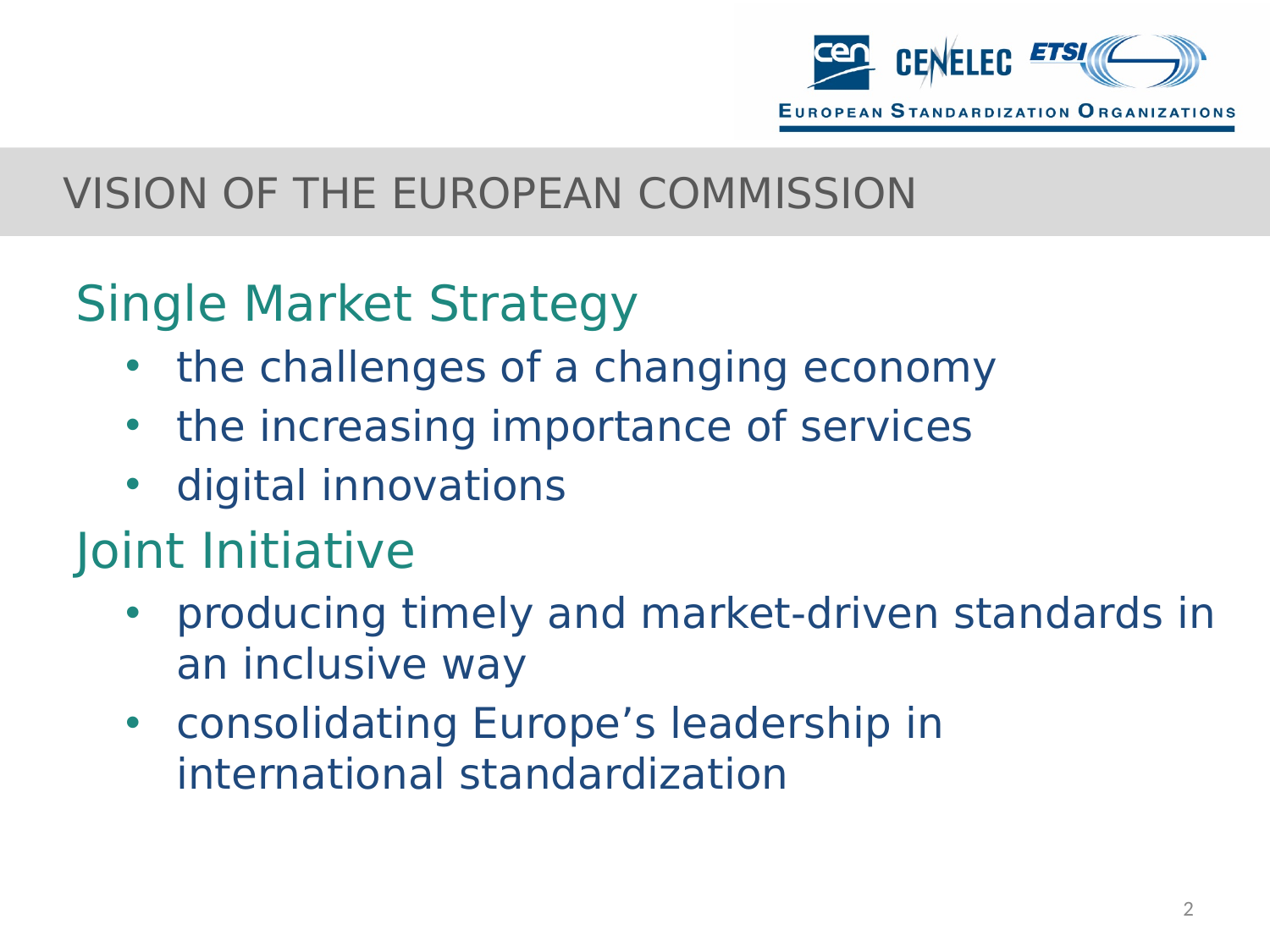

# Vision of the European Commission
Single Market Strategy
the challenges of a changing economy
the increasing importance of services
digital innovations
Joint Initiative
producing timely and market-driven standards in an inclusive way
consolidating Europe’s leadership in international standardization

2